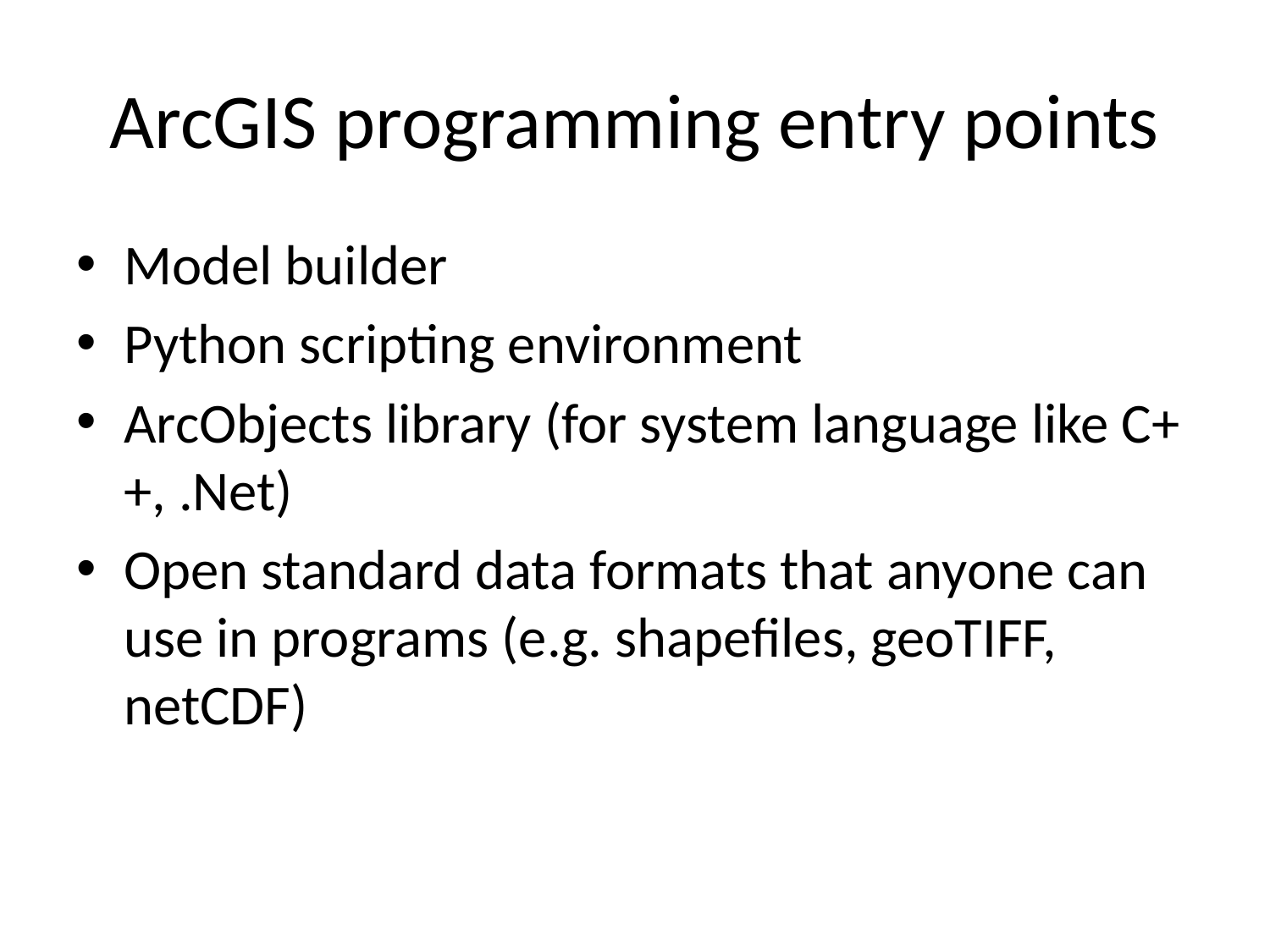

# ArcGIS programming entry points
Model builder
Python scripting environment
ArcObjects library (for system language like C++, .Net)
Open standard data formats that anyone can use in programs (e.g. shapefiles, geoTIFF, netCDF)